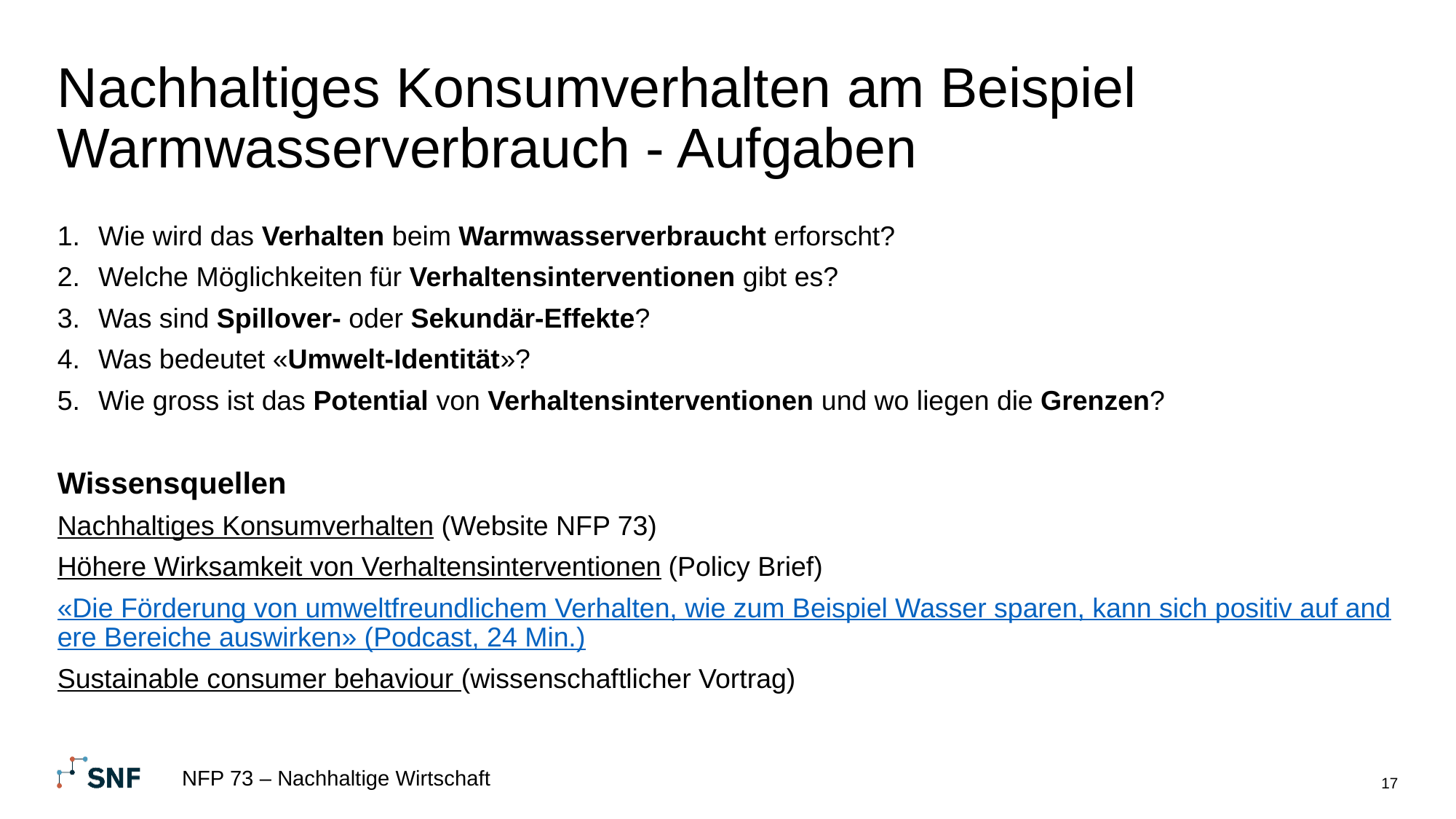

# Nachhaltiges Konsumverhalten am Beispiel Warmwasserverbrauch - Aufgaben
Wie wird das Verhalten beim Warmwasserverbraucht erforscht?
Welche Möglichkeiten für Verhaltensinterventionen gibt es?
Was sind Spillover- oder Sekundär-Effekte?
Was bedeutet «Umwelt-Identität»?
Wie gross ist das Potential von Verhaltensinterventionen und wo liegen die Grenzen?

Wissensquellen
Nachhaltiges Konsumverhalten (Website NFP 73)
Höhere Wirksamkeit von Verhaltensinterventionen (Policy Brief)
«Die Förderung von umweltfreundlichem Verhalten, wie zum Beispiel Wasser sparen, kann sich positiv auf andere Bereiche auswirken» (Podcast, 24 Min.)
Sustainable consumer behaviour (wissenschaftlicher Vortrag)

NFP 73 – Nachhaltige Wirtschaft
17